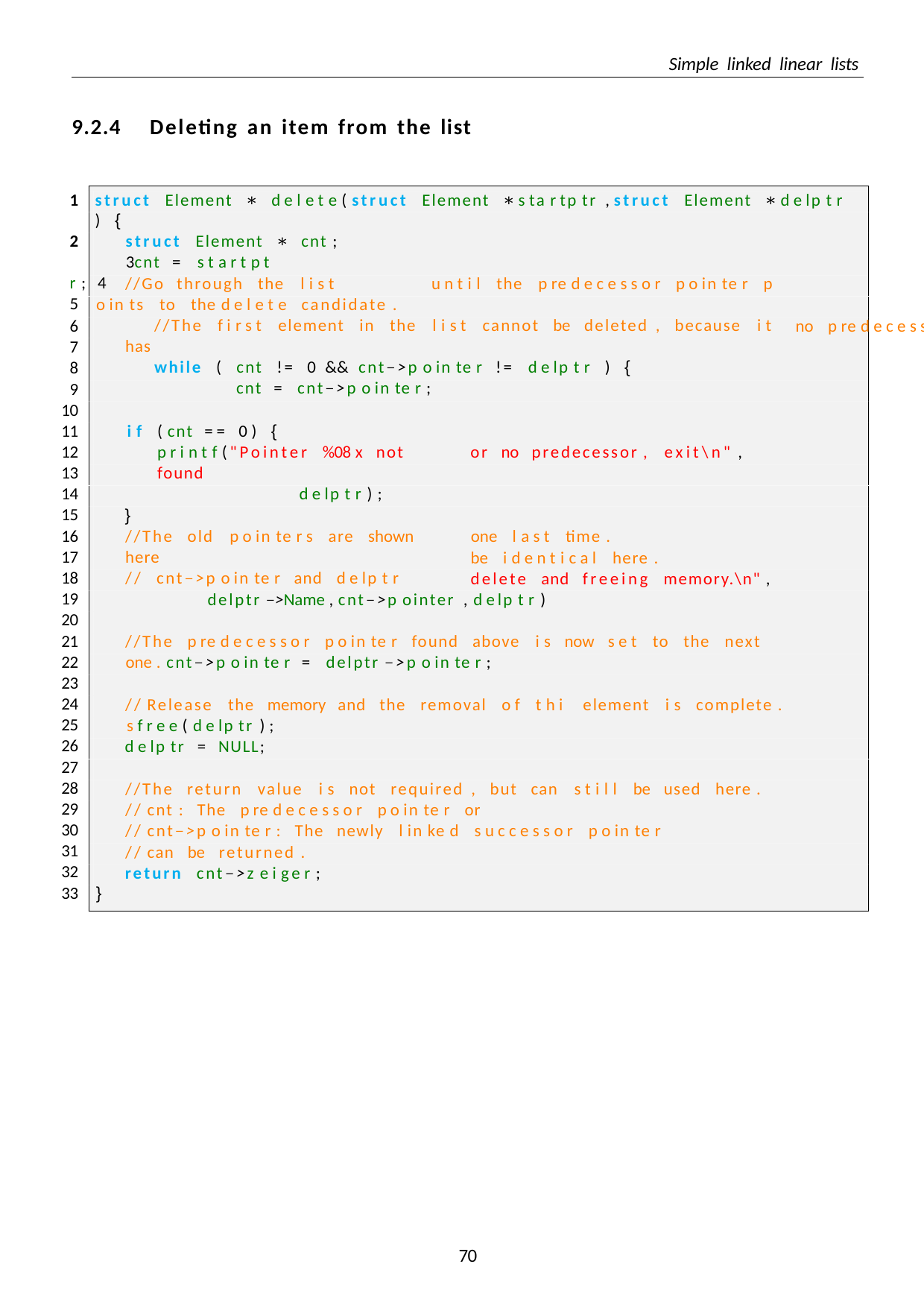

Simple linked linear lists

9.2.4	Deleting an item from the list

struct  Element  ∗  d e l e t e ( struct  Element  ∗ s ta r tp tr , struct  Element  ∗ d e lp t r )  {
struct  Element  ∗  cnt ;
cnt =  s t a r t p t r ; 4
5
//Go through  the  l i s t	u n t i l  the  p re d e c e s s o r  p o in te r  p o in ts  to  the d e l e t e  candidate .
//The  f i r s t  element  in  the  l i s t  cannot  be  deleted ,  because  i t  has
while  (  cnt  !=  0 && cnt−>p o in te r  !=  d e lp t r  )  {
cnt = cnt−>p o in te r ;
}

6
7
8
9
10
11
12
13
14
15
16
17
18
19
20
21
22
23
24
25
26
27
28
29
30
31
32
33	}
no  p re d e c e s s o

i f  ( cnt == 0 )  {
p r i n t f ("Pointer  %08 x  not  found
d e lp t r ) ;
e x i t ( 0 ) ;
or  no  predecessor ,  exit\n" ,

}
//The  old  p o in te r s  are  shown  here
//  cnt−>p o in te r  and  d e lp t r  should p r i n t f ("%s  with  Pointer=%08 x/%08 x

one  l a s t  time .
be  i d e n t i c a l  here .
delete  and  freeing  memory.\n" ,
delptr −>Name , cnt−>p ointer , d e lp t r ) ;

//The  p re d e c e s s o r  p o in te r  found  above  i s  now  s e t  to  the  next  one . cnt−>p o in te r = delptr −>p o in te r ;

// Release  the  memory and  the  removal  o f  t h i s f r e e ( d e lp tr ) ;
d e lp tr = NULL;
element  i s  complete .

//The  return  value  i s  not  required ,  but  can  s t i l l  be  used  here .
// cnt :  The  p re d e c e s s o r  p o in te r  or
// cnt−>p o in te r :  The  newly  l in ke d  s u c c e s s o r  p o in te r
// can  be  returned .
return  cnt−>z e i g e r ;

70